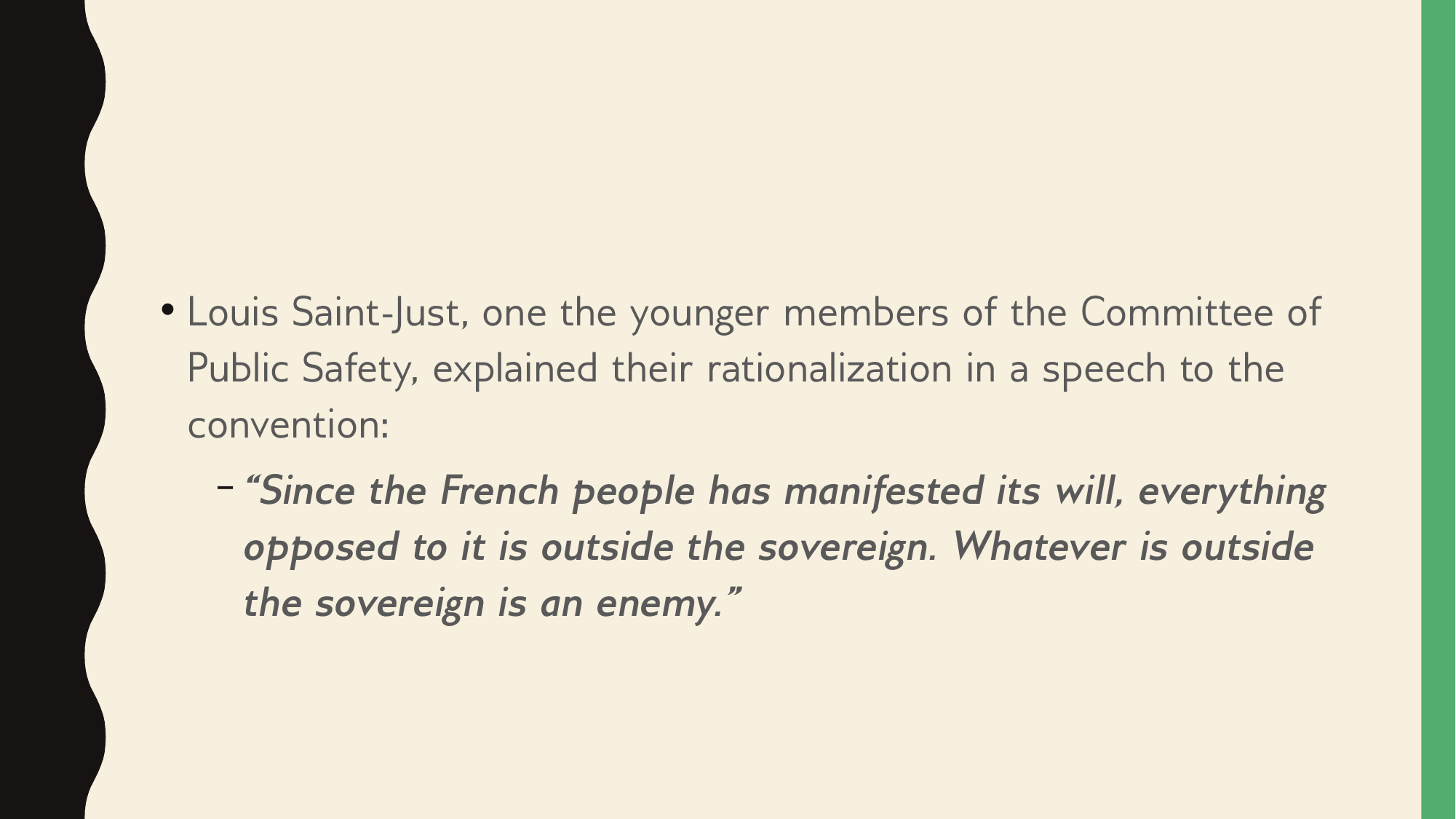

#
Louis Saint-Just, one the younger members of the Committee of Public Safety, explained their rationalization in a speech to the convention:
“Since the French people has manifested its will, everything opposed to it is outside the sovereign. Whatever is outside the sovereign is an enemy.”